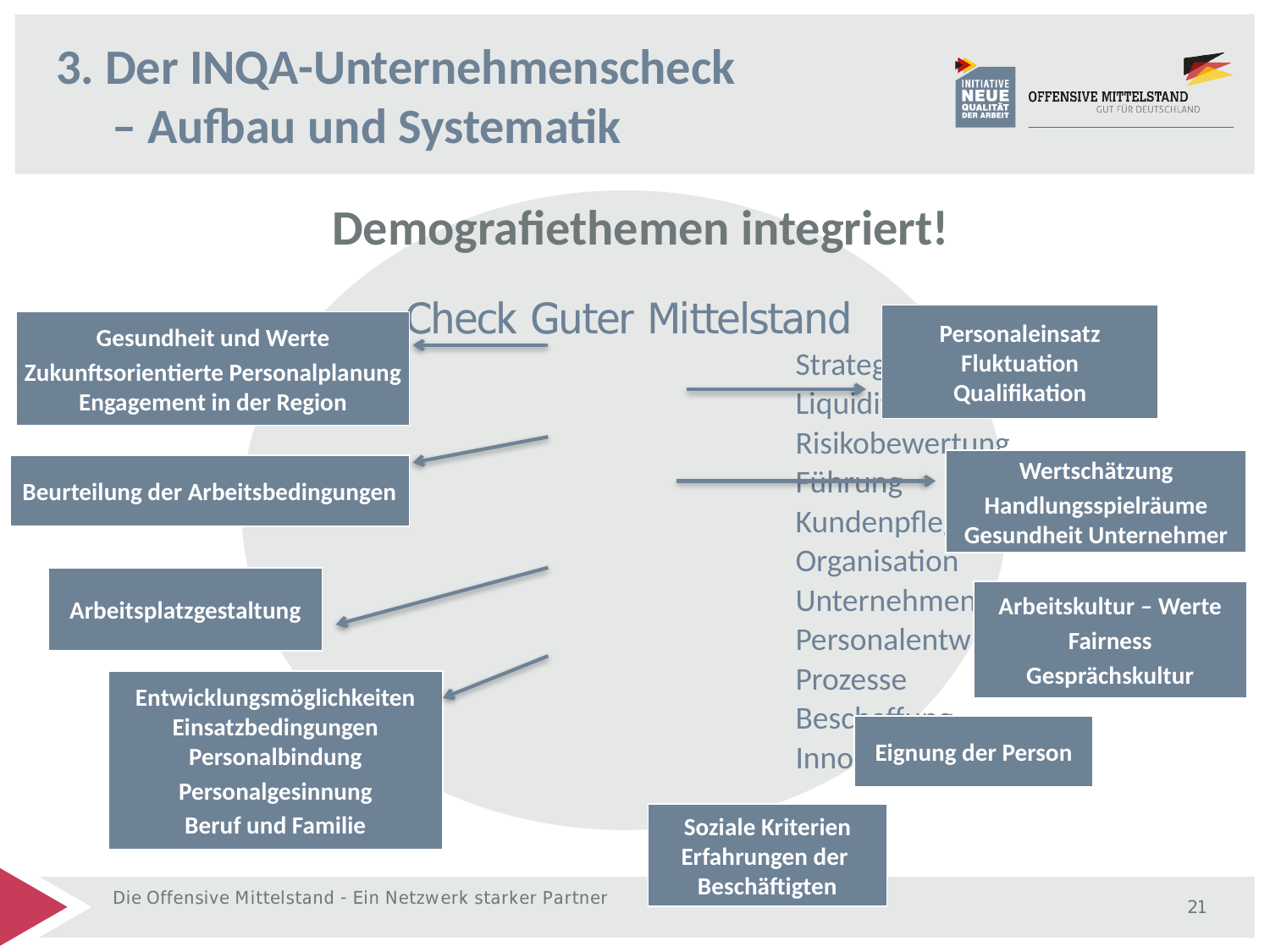

# 3. Der INQA-Unternehmenscheck – Aufbau und Systematik
Demografiethemen integriert!

   Check Guter Mittelstand
				Strategie
				Liquidität
				Risikobewertung
				Führung
				Kundenpflege
				Organisation
				Unternehmenskultur
				Personalentwicklung
				Prozesse
				Beschaffung
				Innovation

Personaleinsatz
Fluktuation
Qualifikation
Gesundheit und Werte
Zukunftsorientierte Personalplanung
Engagement in der Region
Wertschätzung
Handlungsspielräume
Gesundheit Unternehmer
Beurteilung der Arbeitsbedingungen
Arbeitsplatzgestaltung
Arbeitskultur – Werte
Fairness
Gesprächskultur
Entwicklungsmöglichkeiten
Einsatzbedingungen
Personalbindung
Personalgesinnung
Beruf und Familie
Eignung der Person
Soziale Kriterien
Erfahrungen der
Beschäftigten
Die Offensive Mittelstand - Ein Netzwerk starker Partner
21